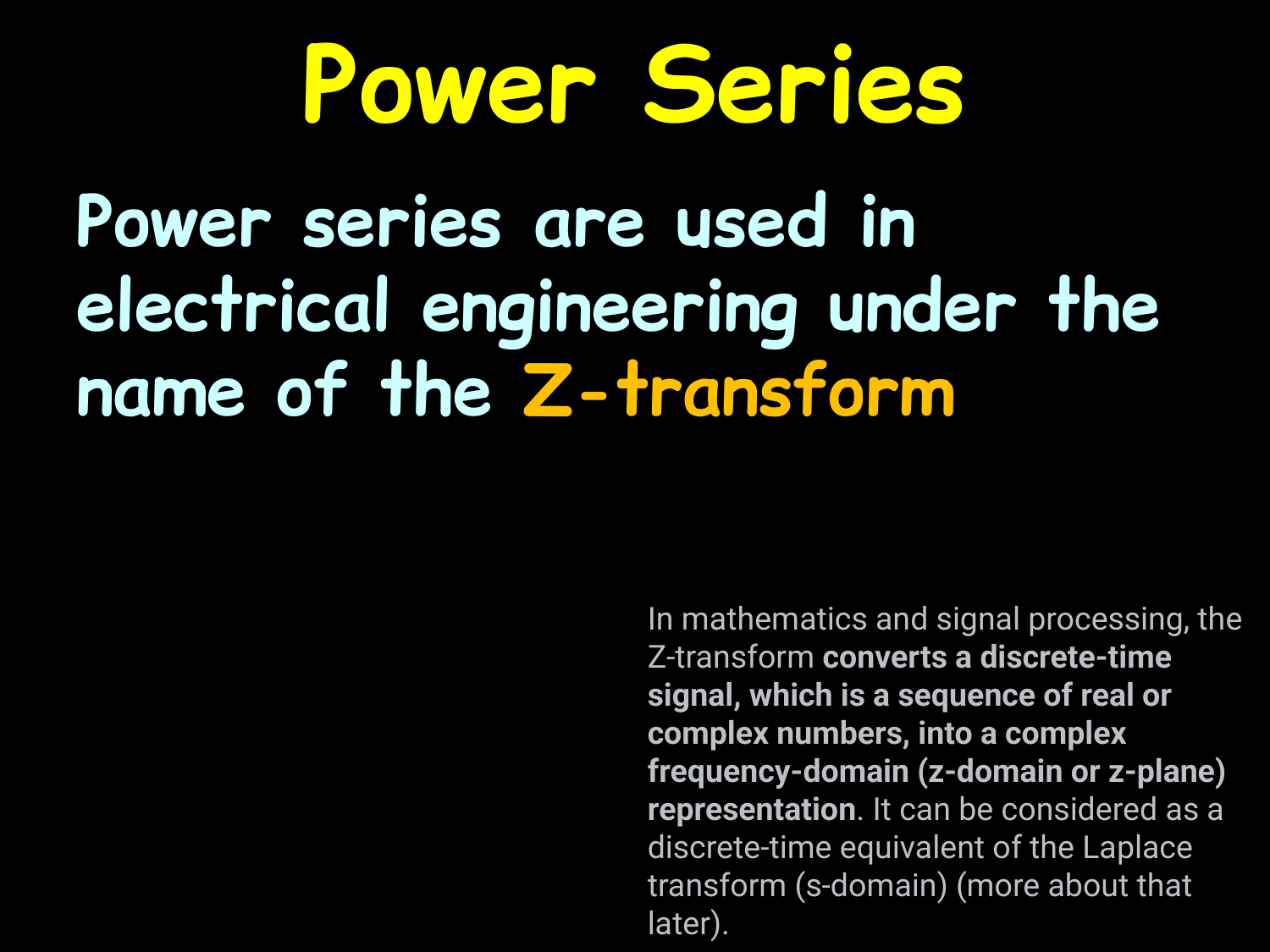

# Power Series
Power series are used in electrical engineering under the name of the Z-transform
In mathematics and signal processing, the Z-transform converts a discrete-time signal, which is a sequence of real or complex numbers, into a complex frequency-domain (z-domain or z-plane) representation. It can be considered as a discrete-time equivalent of the Laplace transform (s-domain) (more about that later).